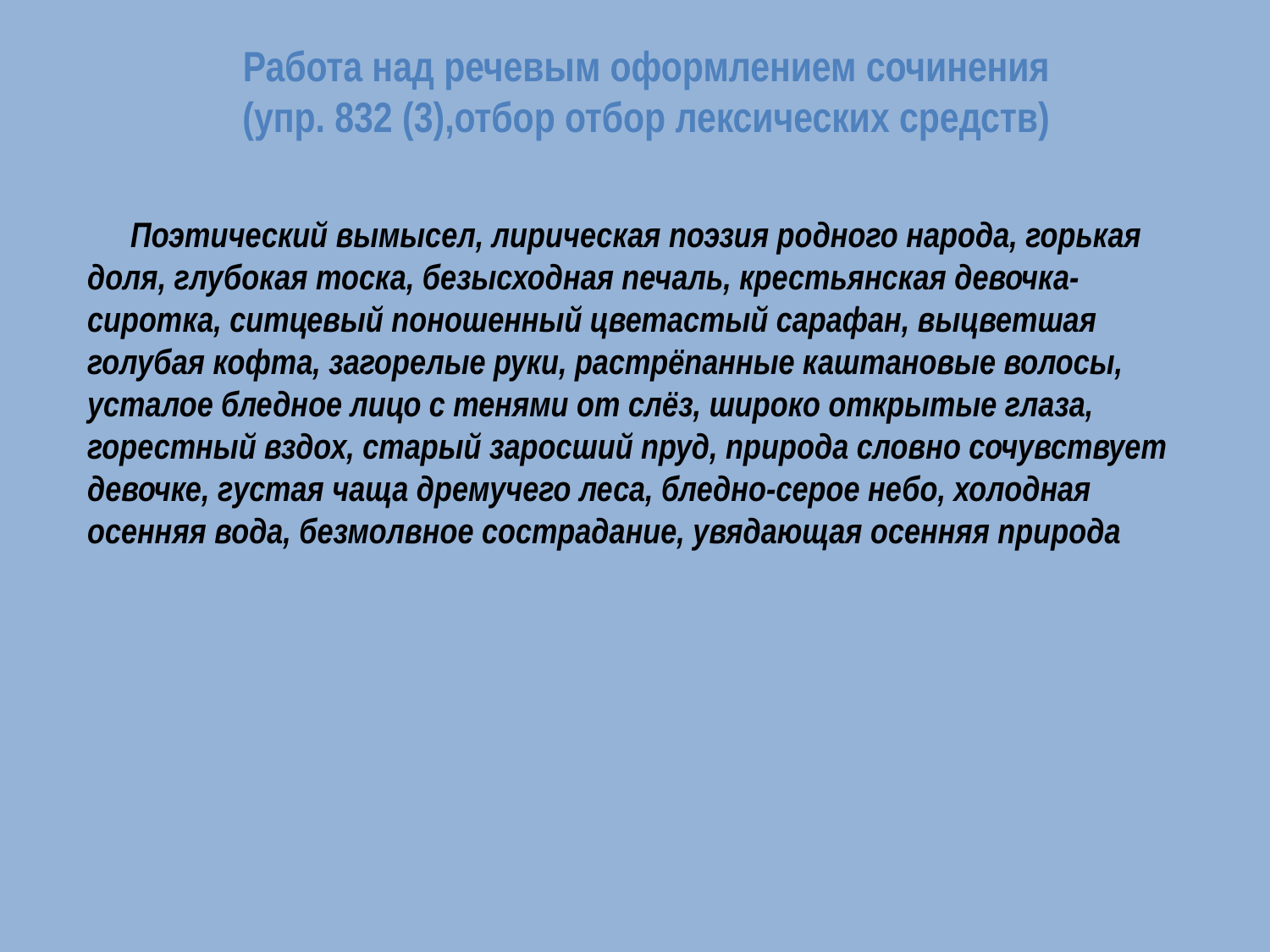

# Работа над речевым оформлением сочинения (упр. 832 (3),отбор отбор лексических средств)
      Поэтический вымысел, лирическая поэзия родного народа, горькая доля, глубокая тоска, безысходная печаль, крестьянская девочка-сиротка, ситцевый поношенный цветастый сарафан, выцветшая голубая кофта, загорелые руки, растрёпанные каштановые волосы, усталое бледное лицо с тенями от слёз, широко открытые глаза, горестный вздох, старый заросший пруд, природа словно сочувствует девочке, густая чаща дремучего леса, бледно-серое небо, холодная осенняя вода, безмолвное сострадание, увядающая осенняя природа